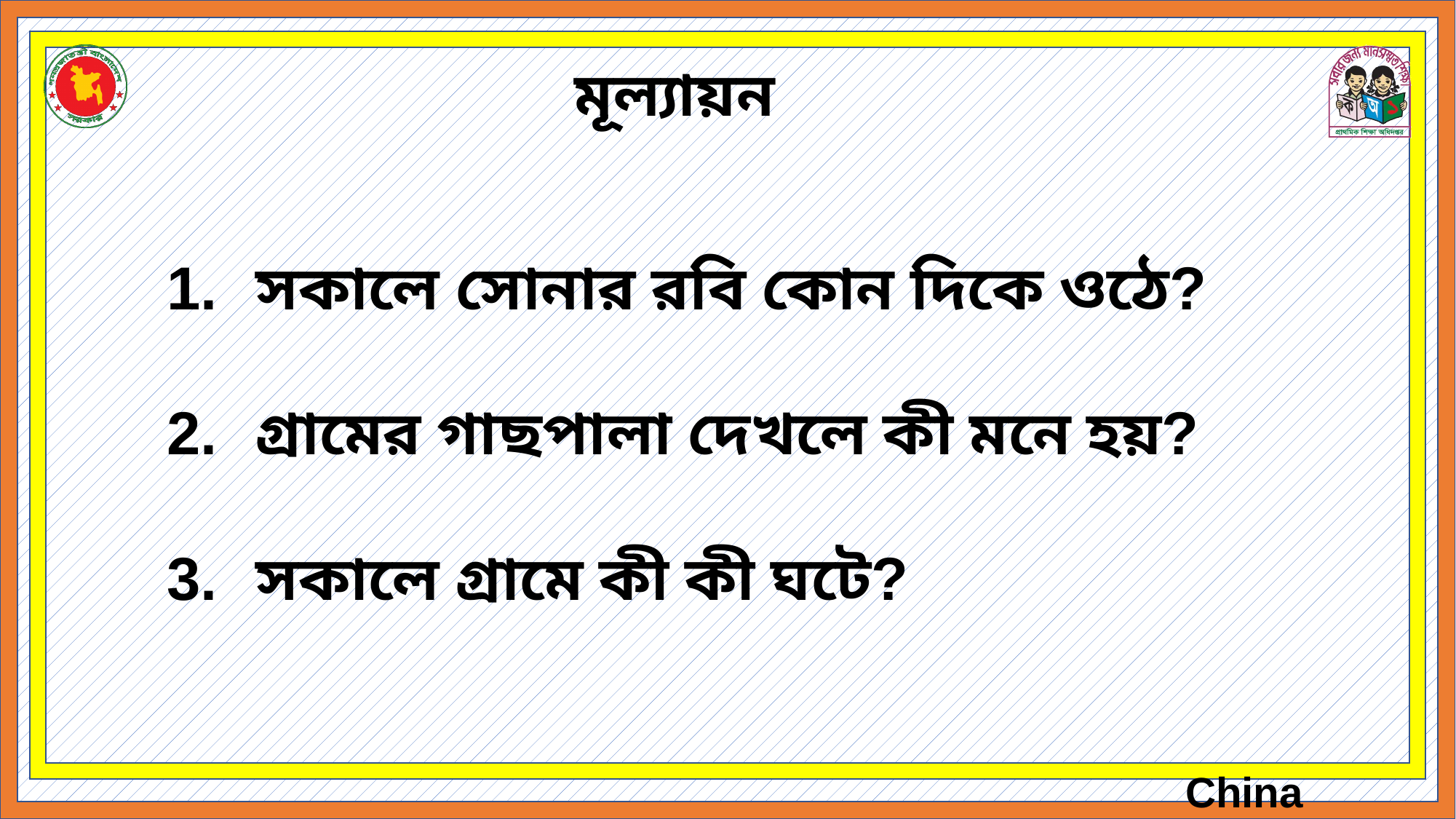

মূল্যায়ন
সকালে সোনার রবি কোন দিকে ওঠে?

গ্রামের গাছপালা দেখলে কী মনে হয়?

সকালে গ্রামে কী কী ঘটে?